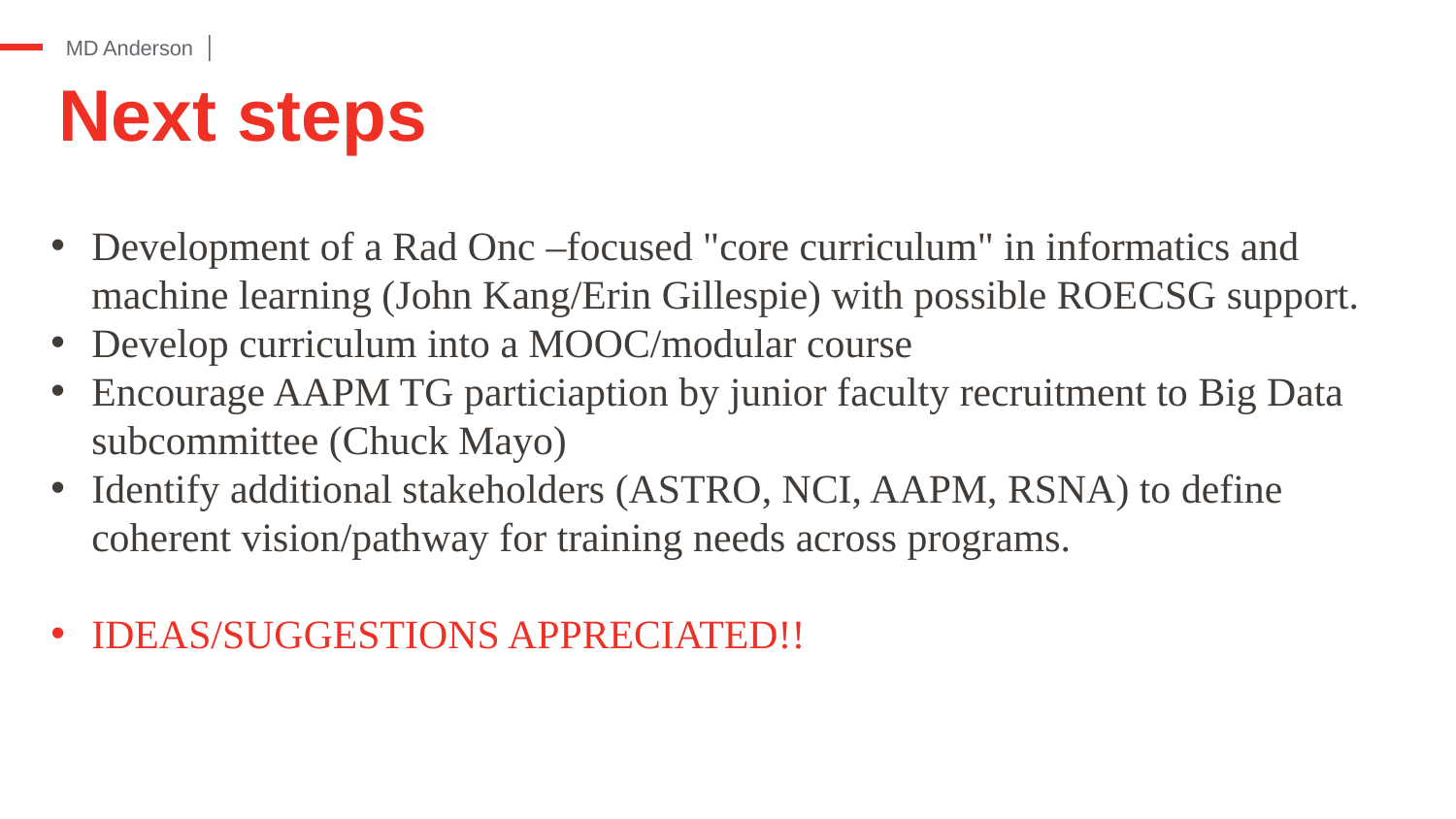

# Next steps
Development of a Rad Onc –focused "core curriculum" in informatics and machine learning (John Kang/Erin Gillespie) with possible ROECSG support.
Develop curriculum into a MOOC/modular course
Encourage AAPM TG particiaption by junior faculty recruitment to Big Data subcommittee (Chuck Mayo)
Identify additional stakeholders (ASTRO, NCI, AAPM, RSNA) to define coherent vision/pathway for training needs across programs.

IDEAS/SUGGESTIONS APPRECIATED!!